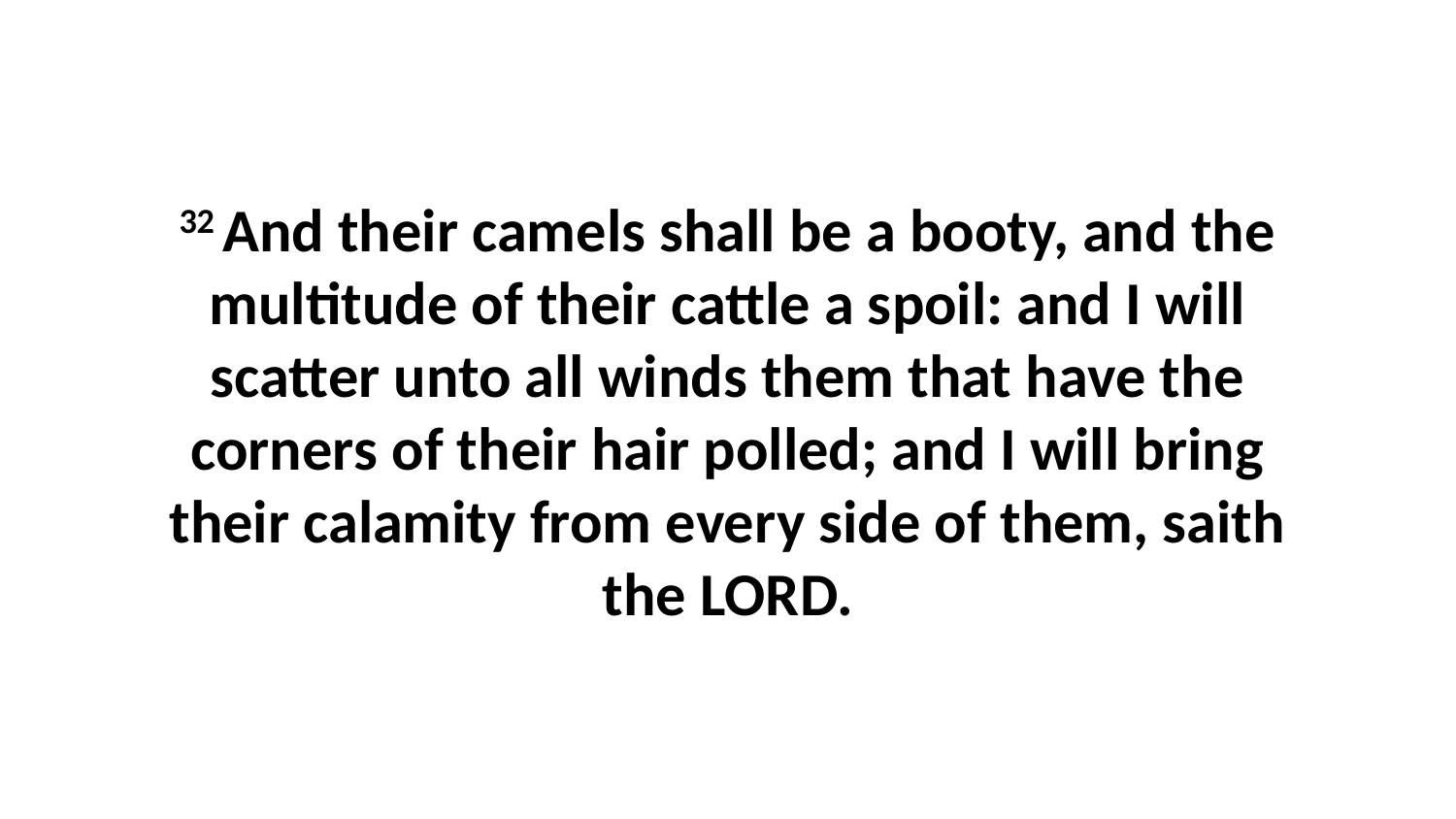

32 And their camels shall be a booty, and the multitude of their cattle a spoil: and I will scatter unto all winds them that have the corners of their hair polled; and I will bring their calamity from every side of them, saith the LORD.